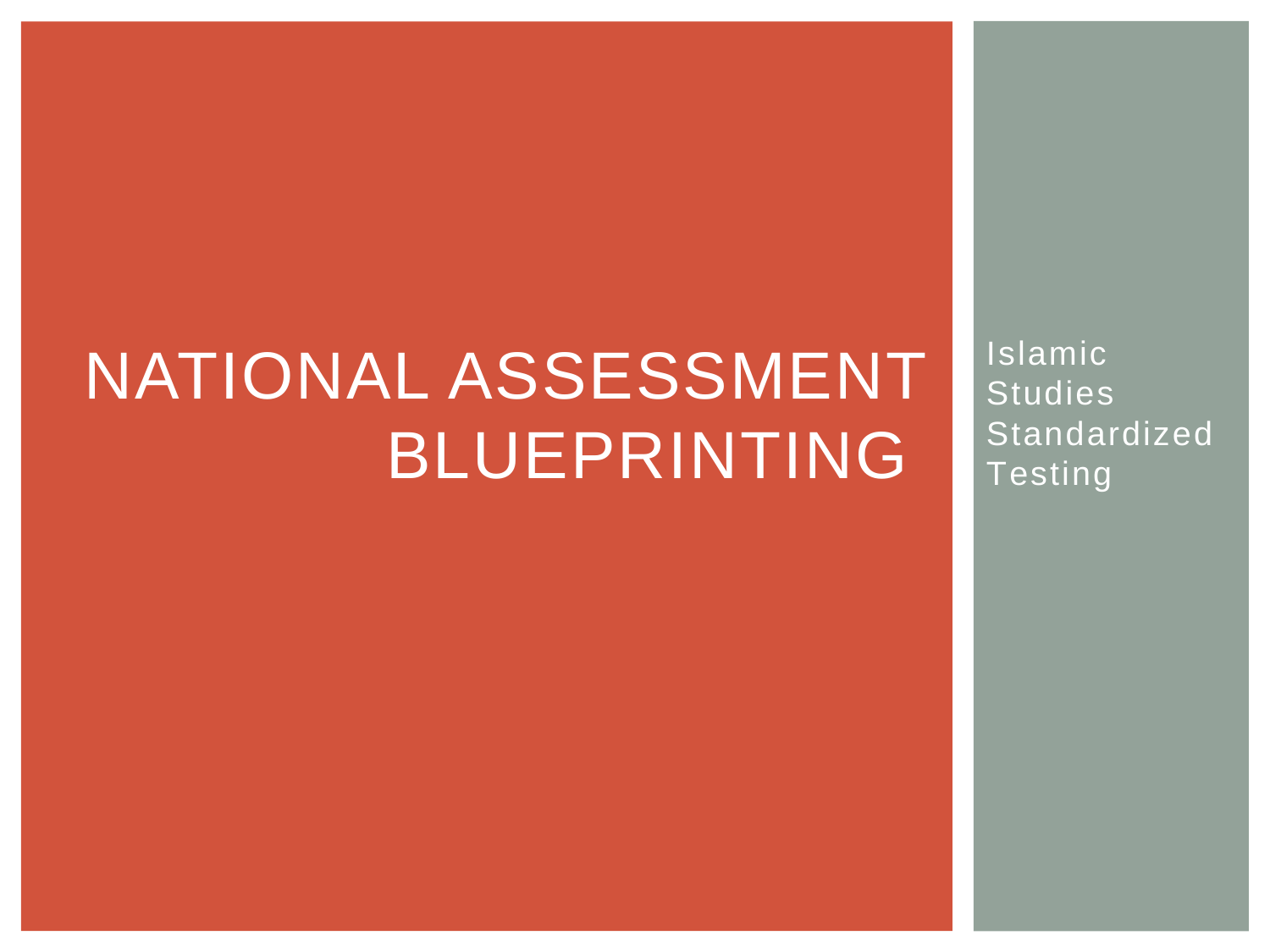

# national assessment blueprinting
Islamic Studies Standardized Testing